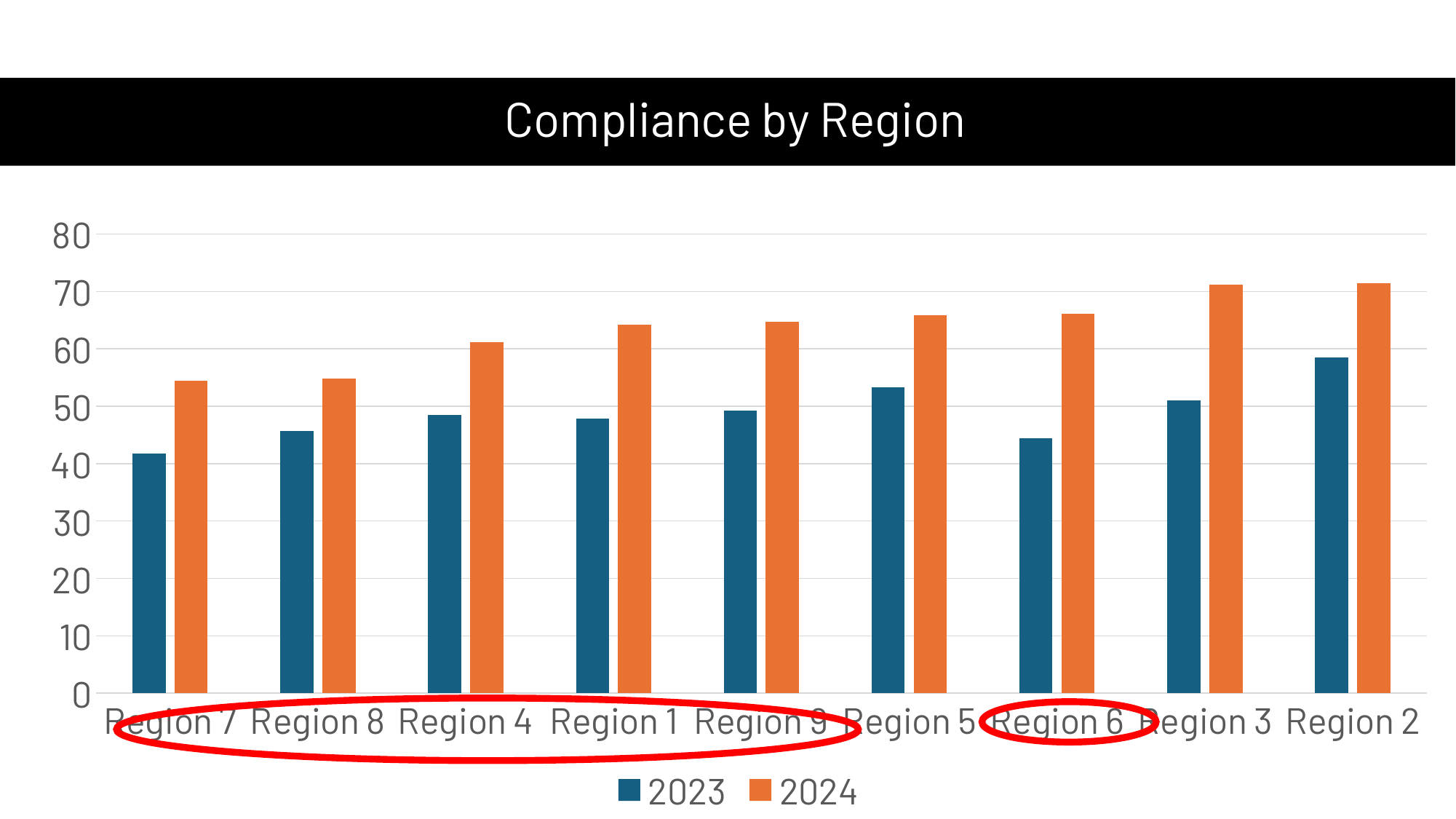

# Compliance by Region

### Chart

| Category | 2023 | 2024 |
|---|---|---|
| Region 7 | 41.74 | 54.38 |
| Region 8 | 45.66 | 54.82 |
| Region 4 | 48.51 | 61.14 |
| Region 1 | 47.9 | 64.26 |
| Region 9 | 49.21 | 64.66 |
| Region 5 | 53.33 | 65.88 |
| Region 6 | 44.37 | 66.07 |
| Region 3 | 50.99 | 71.2 |
| Region 2 | 58.55 | 71.43 |
| Region | 2023 | 2024 |
| --- | --- | --- |
| 1 | 47.90% | 64.26% |
| 2 | 58.55% | 71.43% |
| 3 | 50.99% | 71.20% |
| 4 | 48.51% | 61.14% |
| 5 | 53.33% | 65.88% |
| 6 | 44.37% | 66.07% |
| 7 | 41.74% | 54.38% |
| 8 | 45.66% | 54.82% |
| 9 | 49.21% | 64.66% |